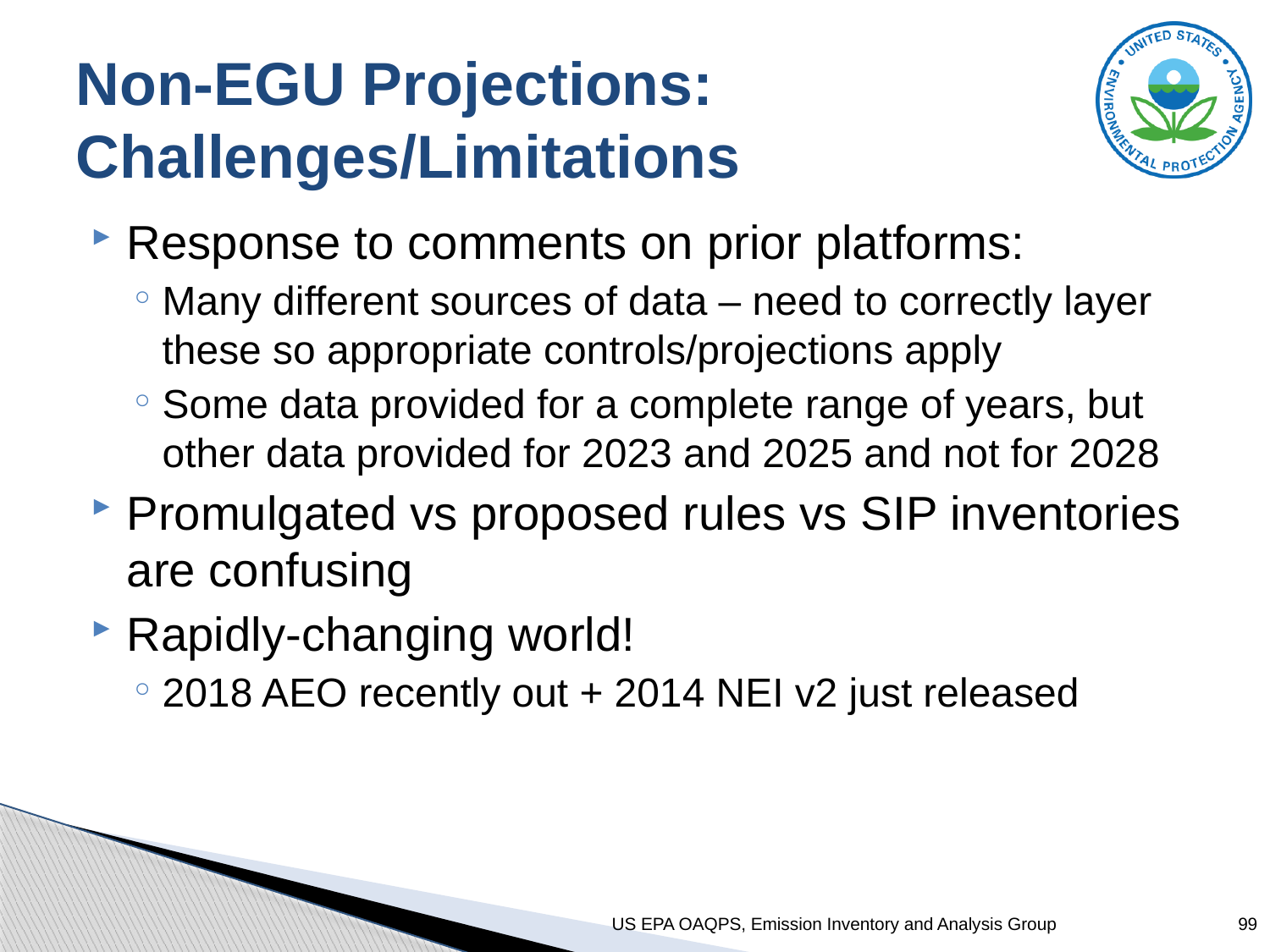

# Non-EGU Projections: Challenges/Limitations
Response to comments on prior platforms:
Many different sources of data – need to correctly layer these so appropriate controls/projections apply
Some data provided for a complete range of years, but other data provided for 2023 and 2025 and not for 2028
Promulgated vs proposed rules vs SIP inventories are confusing
Rapidly-changing world!
2018 AEO recently out + 2014 NEI v2 just released

US EPA OAQPS, Emission Inventory and Analysis Group
99